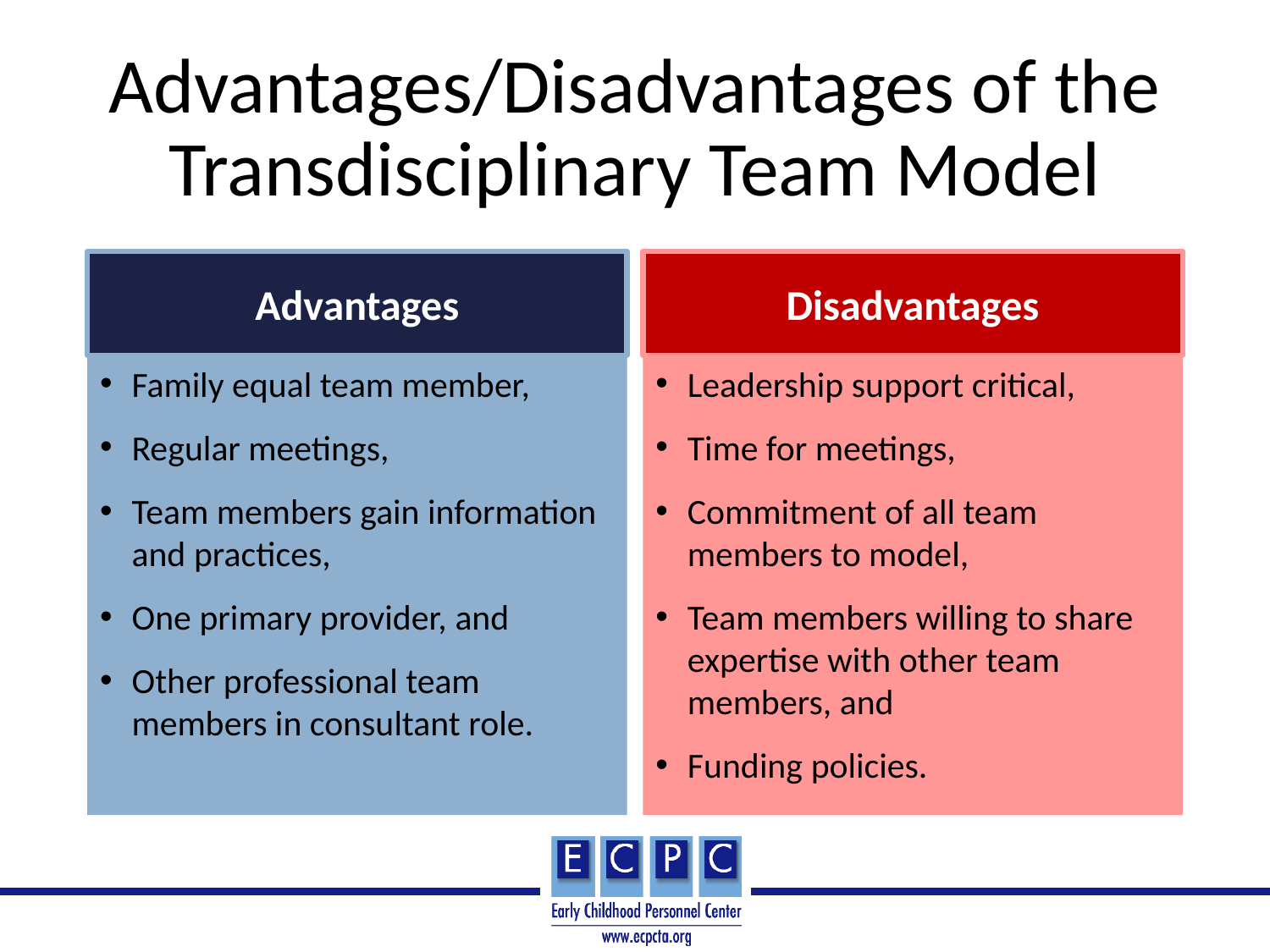

# Advantages/Disadvantages of the Transdisciplinary Team Model
Advantages
Disadvantages
Family equal team member,
Regular meetings,
Team members gain information and practices,
One primary provider, and
Other professional team members in consultant role.
Leadership support critical,
Time for meetings,
Commitment of all team members to model,
Team members willing to share expertise with other team members, and
Funding policies.